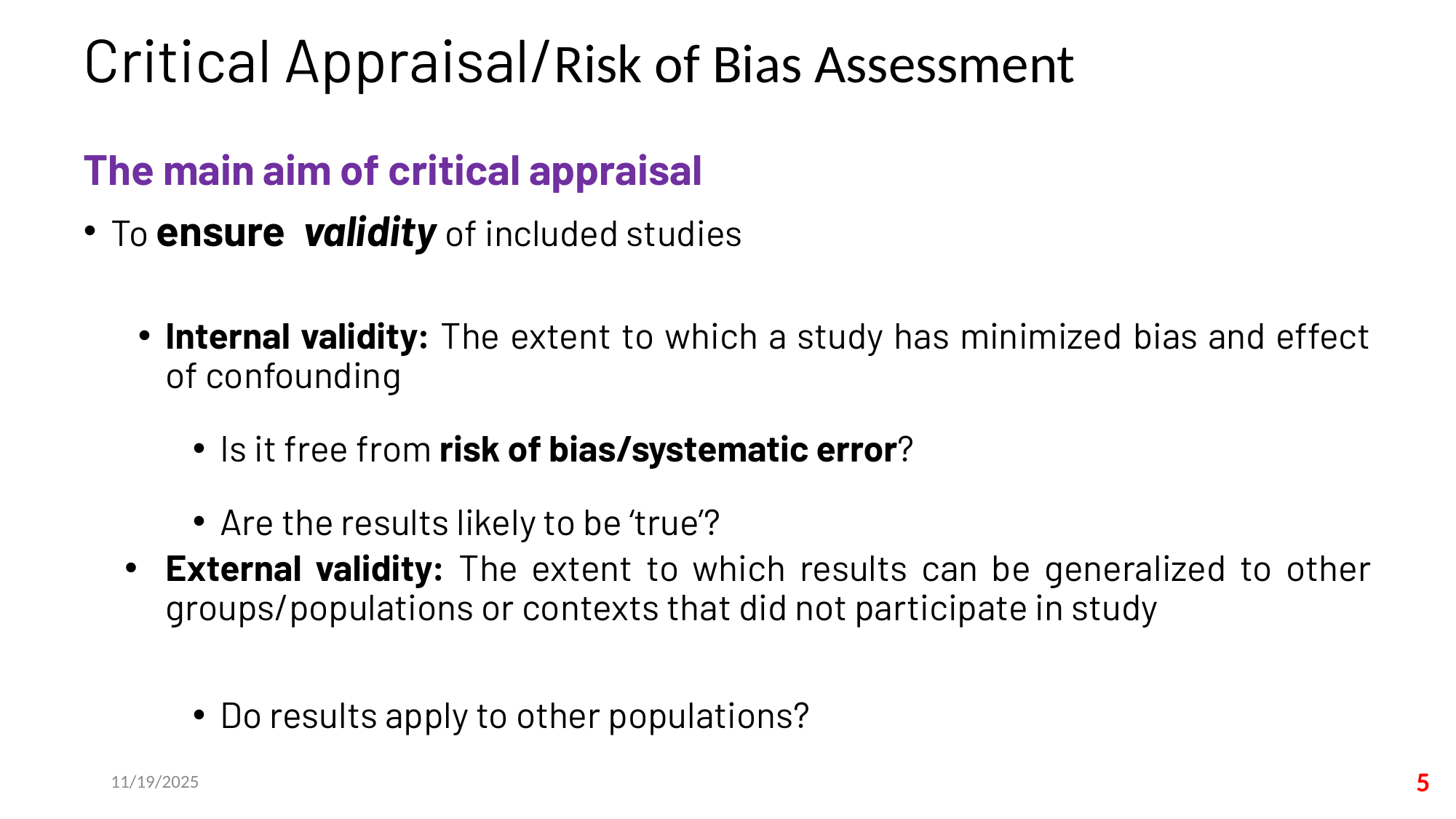

# Critical Appraisal/Risk of Bias Assessment
The main aim of critical appraisal
To ensure  validity of included studies

Internal validity: The extent to which a study has minimized bias and effect of confounding
Is it free from risk of bias/systematic error?
Are the results likely to be ‘true’?
External validity: The extent to which results can be generalized to other groups/populations or contexts that did not participate in study

Do results apply to other populations?

11/19/2025
5